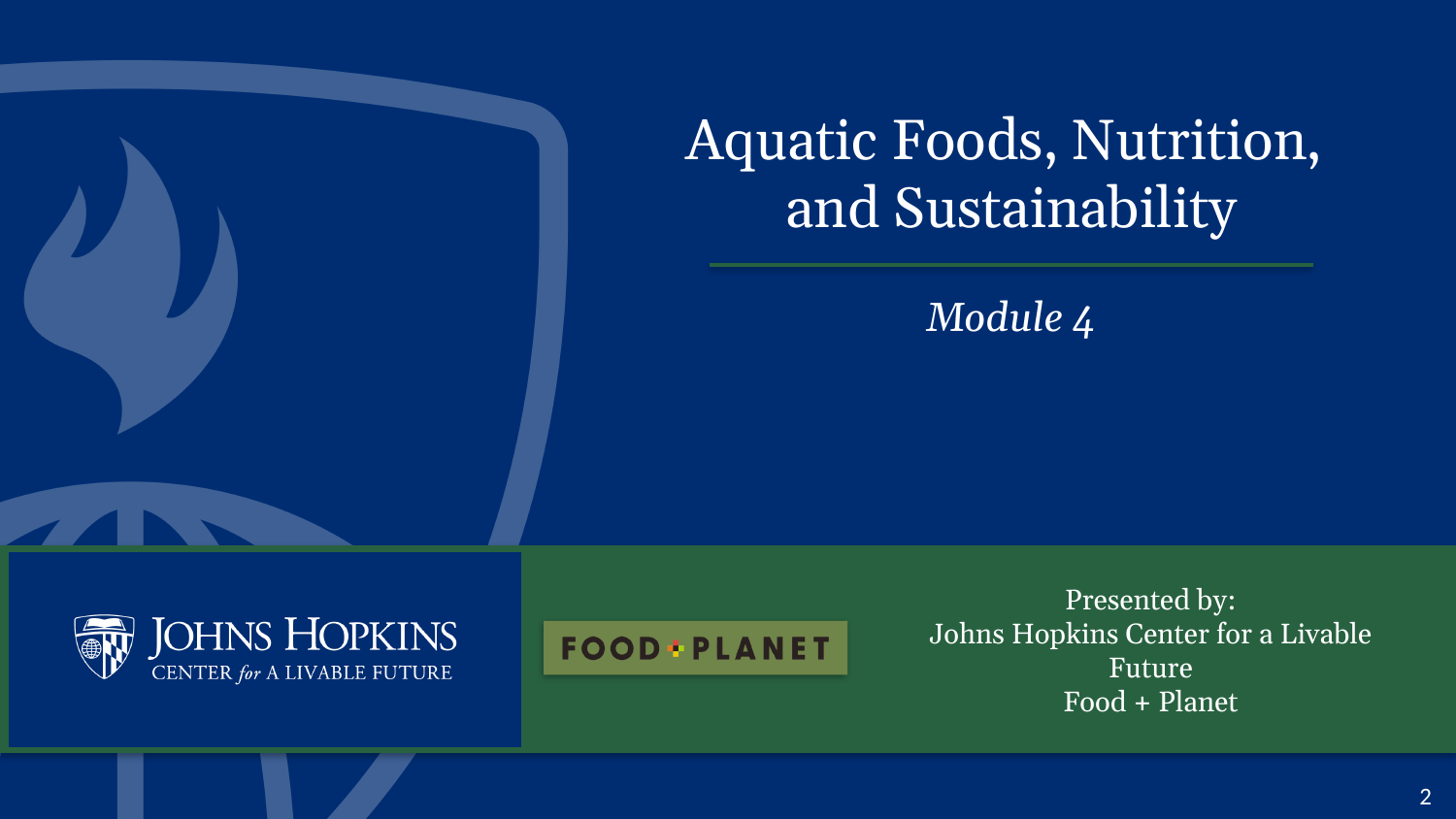

# Aquatic Foods, Nutrition, and Sustainability
Module 4
Presented by:
Johns Hopkins Center for a Livable Future
Food + Planet
2